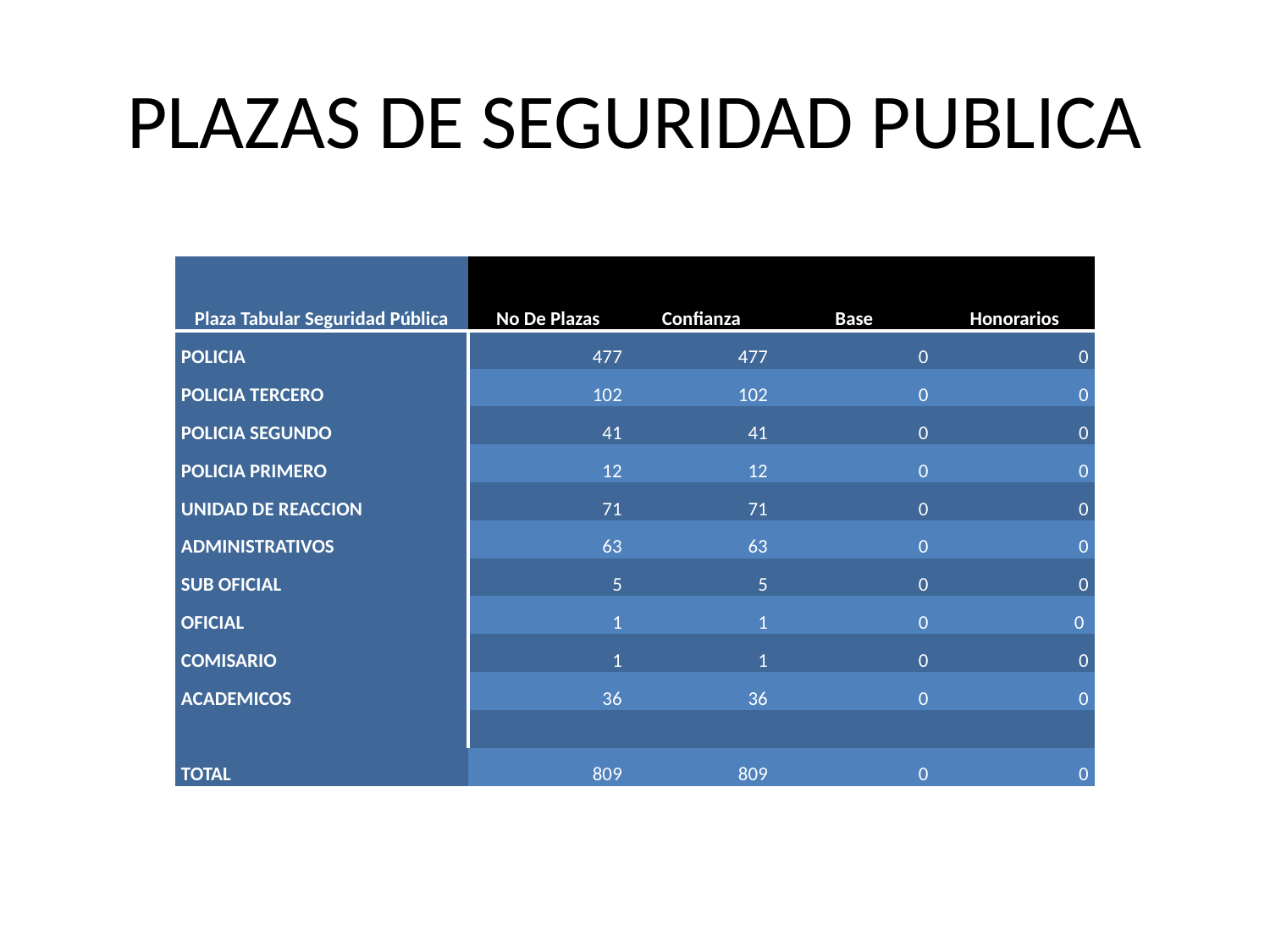

# PLAZAS DE SEGURIDAD PUBLICA
| Plaza Tabular Seguridad Pública | No De Plazas | Confianza | Base | Honorarios |
| --- | --- | --- | --- | --- |
| POLICIA | 477 | 477 | 0 | 0 |
| POLICIA TERCERO | 102 | 102 | 0 | 0 |
| POLICIA SEGUNDO | 41 | 41 | 0 | 0 |
| POLICIA PRIMERO | 12 | 12 | 0 | 0 |
| UNIDAD DE REACCION | 71 | 71 | 0 | 0 |
| ADMINISTRATIVOS | 63 | 63 | 0 | 0 |
| SUB OFICIAL | 5 | 5 | 0 | 0 |
| OFICIAL | 1 | 1 | 0 | 0 |
| COMISARIO | 1 | 1 | 0 | 0 |
| ACADEMICOS | 36 | 36 | 0 | 0 |
|  |  |  |  |  |
| TOTAL | 809 | 809 | 0 | 0 |